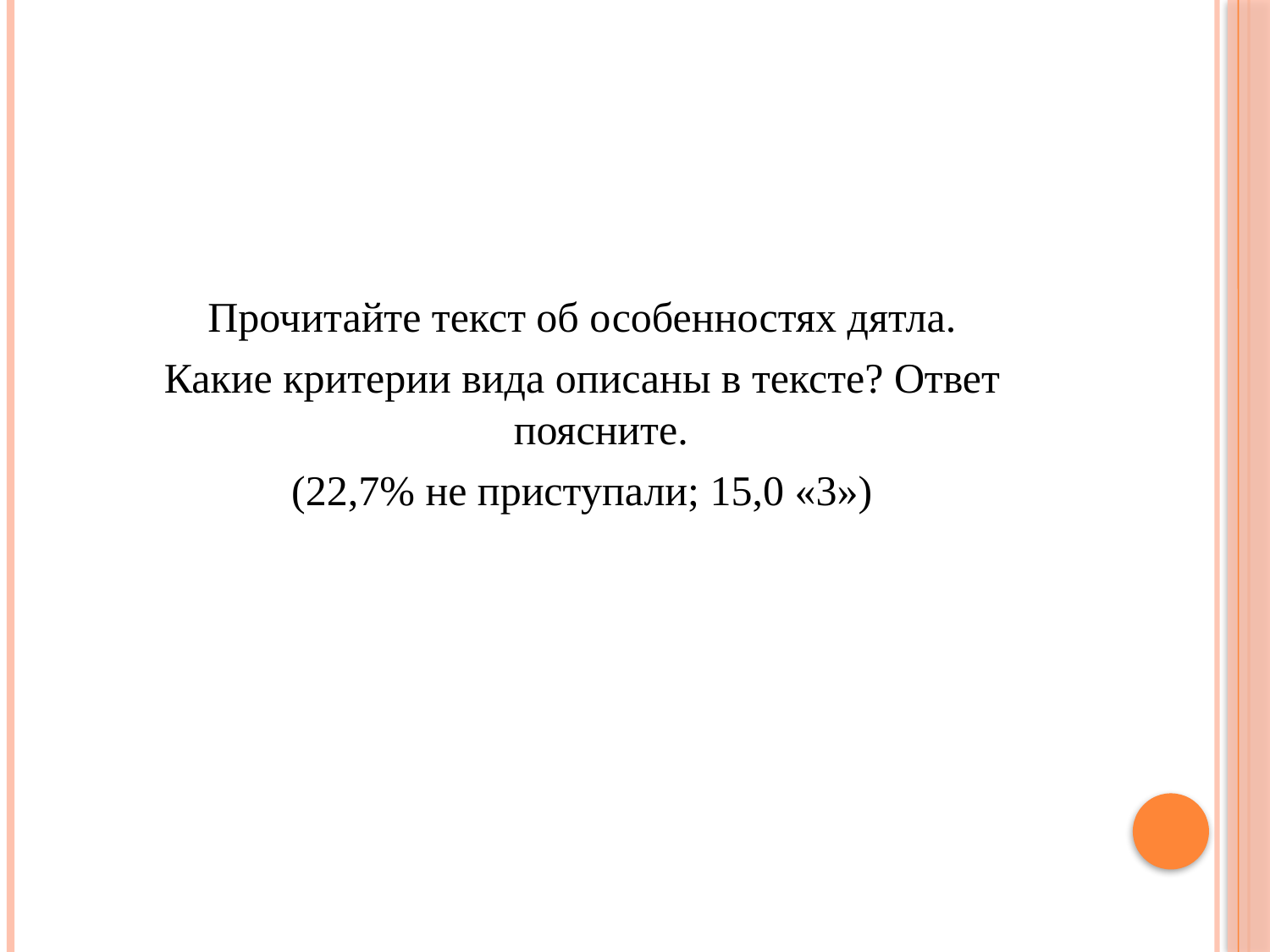

#

Прочитайте текст об особенностях дятла.
Какие критерии вида описаны в тексте? Ответ поясните.
(22,7% не приступали; 15,0 «3»)